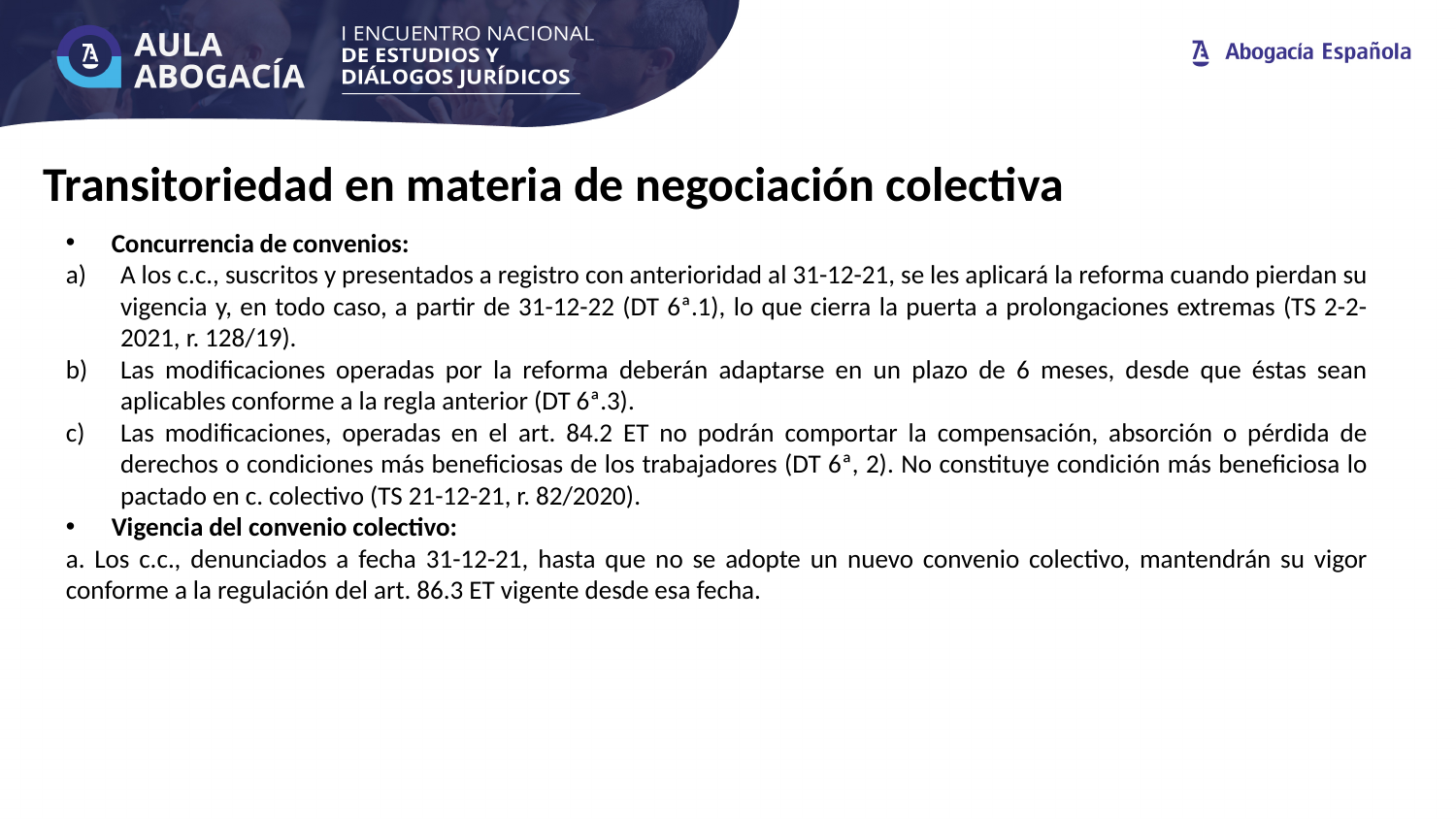

Transitoriedad en materia de negociación colectiva
Concurrencia de convenios:
A los c.c., suscritos y presentados a registro con anterioridad al 31-12-21, se les aplicará la reforma cuando pierdan su vigencia y, en todo caso, a partir de 31-12-22 (DT 6ª.1), lo que cierra la puerta a prolongaciones extremas (TS 2-2-2021, r. 128/19).
Las modificaciones operadas por la reforma deberán adaptarse en un plazo de 6 meses, desde que éstas sean aplicables conforme a la regla anterior (DT 6ª.3).
Las modificaciones, operadas en el art. 84.2 ET no podrán comportar la compensación, absorción o pérdida de derechos o condiciones más beneficiosas de los trabajadores (DT 6ª, 2). No constituye condición más beneficiosa lo pactado en c. colectivo (TS 21-12-21, r. 82/2020).
Vigencia del convenio colectivo:
a. Los c.c., denunciados a fecha 31-12-21, hasta que no se adopte un nuevo convenio colectivo, mantendrán su vigor conforme a la regulación del art. 86.3 ET vigente desde esa fecha.